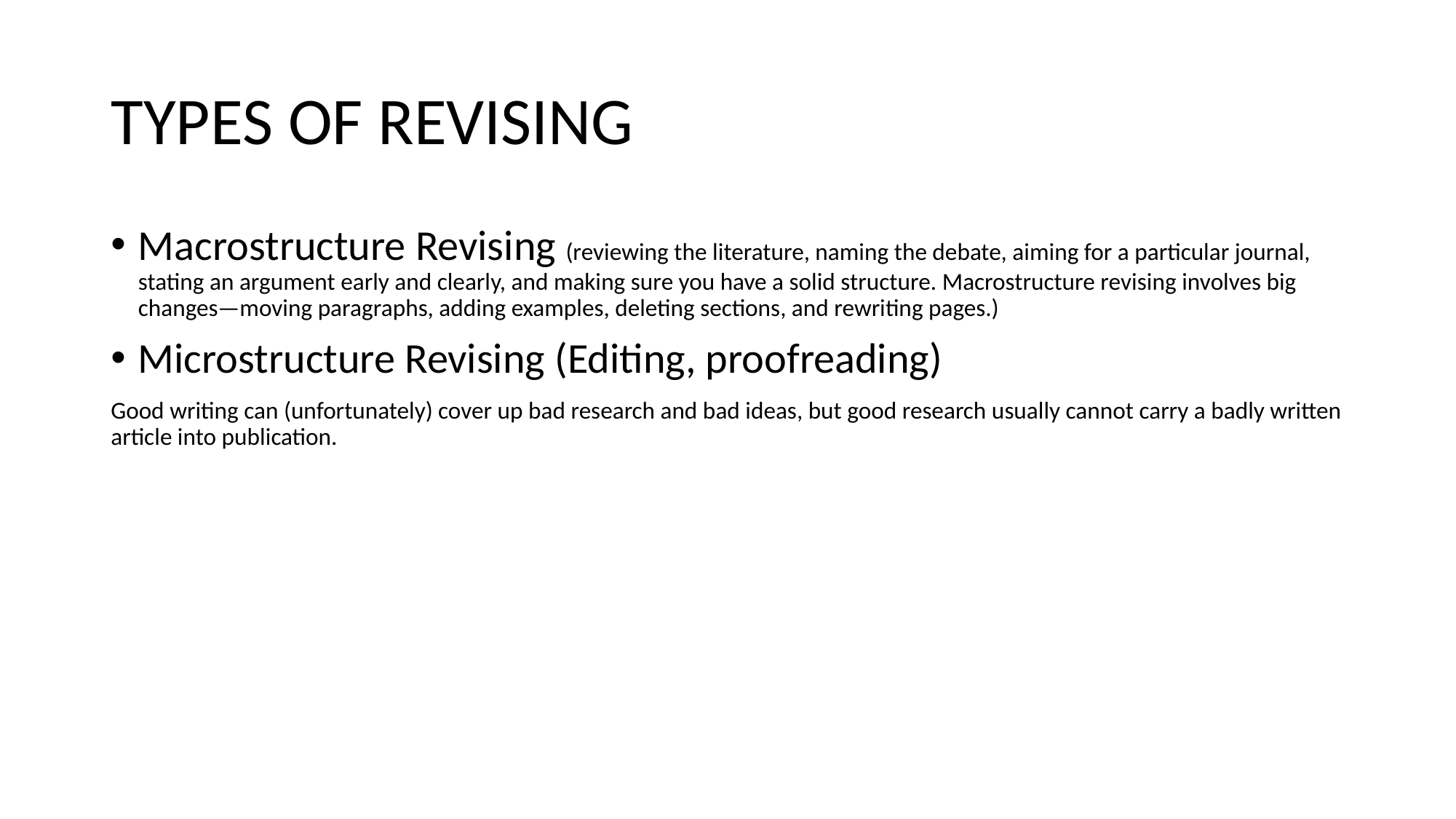

# TYPES OF REVISING
Macrostructure Revising (reviewing the literature, naming the debate, aiming for a particular journal, stating an argument early and clearly, and making sure you have a solid structure. Macrostructure revising involves big changes—moving paragraphs, adding examples, deleting sections, and rewriting pages.)
Microstructure Revising (Editing, proofreading)
Good writing can (unfortunately) cover up bad research and bad ideas, but good research usually cannot carry a badly written article into publication.